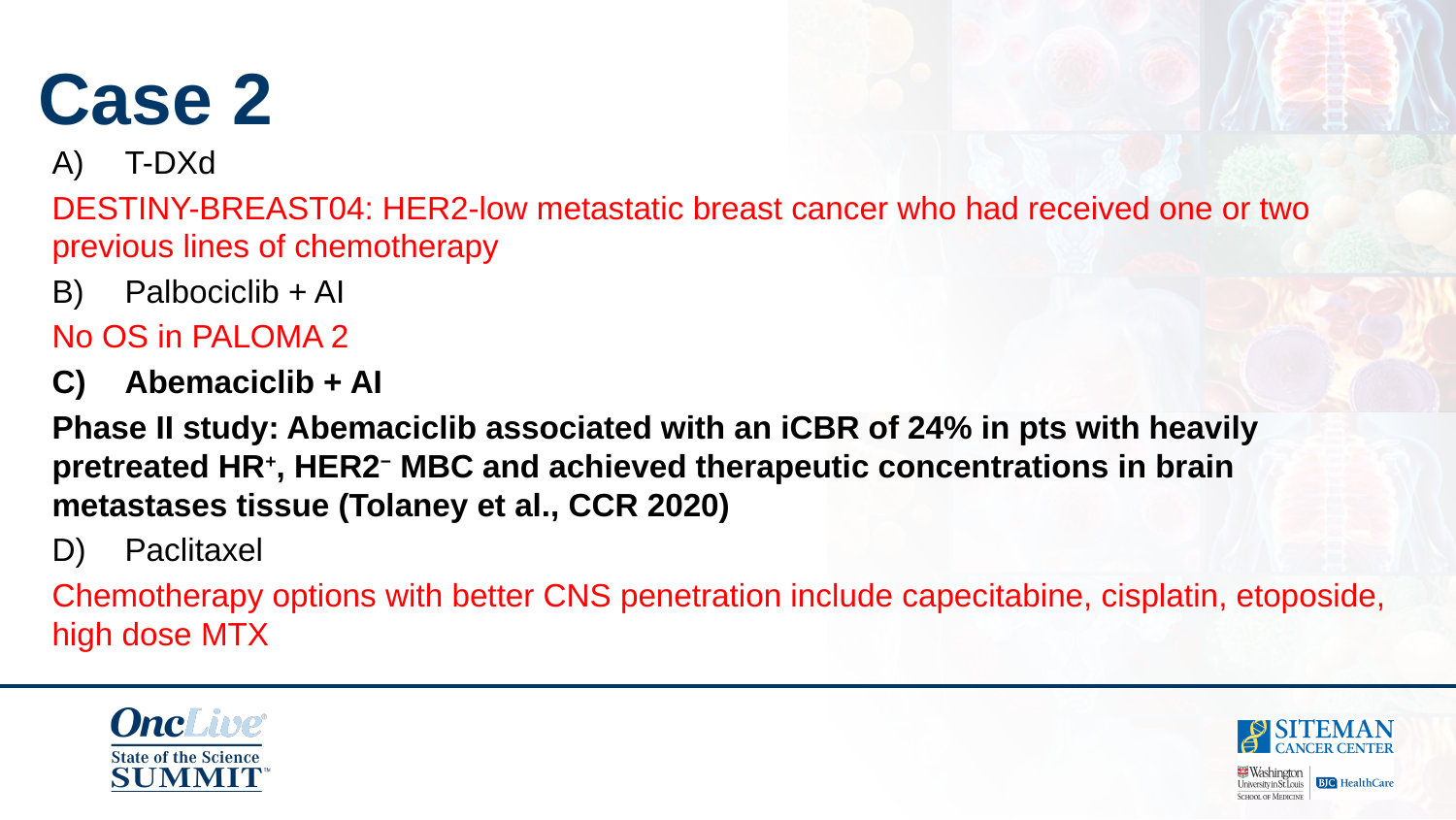

Case 2
T-DXd
DESTINY-BREAST04: HER2-low metastatic breast cancer who had received one or two previous lines of chemotherapy
Palbociclib + AI
No OS in PALOMA 2
Abemaciclib + AI
Phase II study: Abemaciclib associated with an iCBR of 24% in pts with heavily pretreated HR+, HER2− MBC and achieved therapeutic concentrations in brain metastases tissue (Tolaney et al., CCR 2020)
Paclitaxel
Chemotherapy options with better CNS penetration include capecitabine, cisplatin, etoposide, high dose MTX